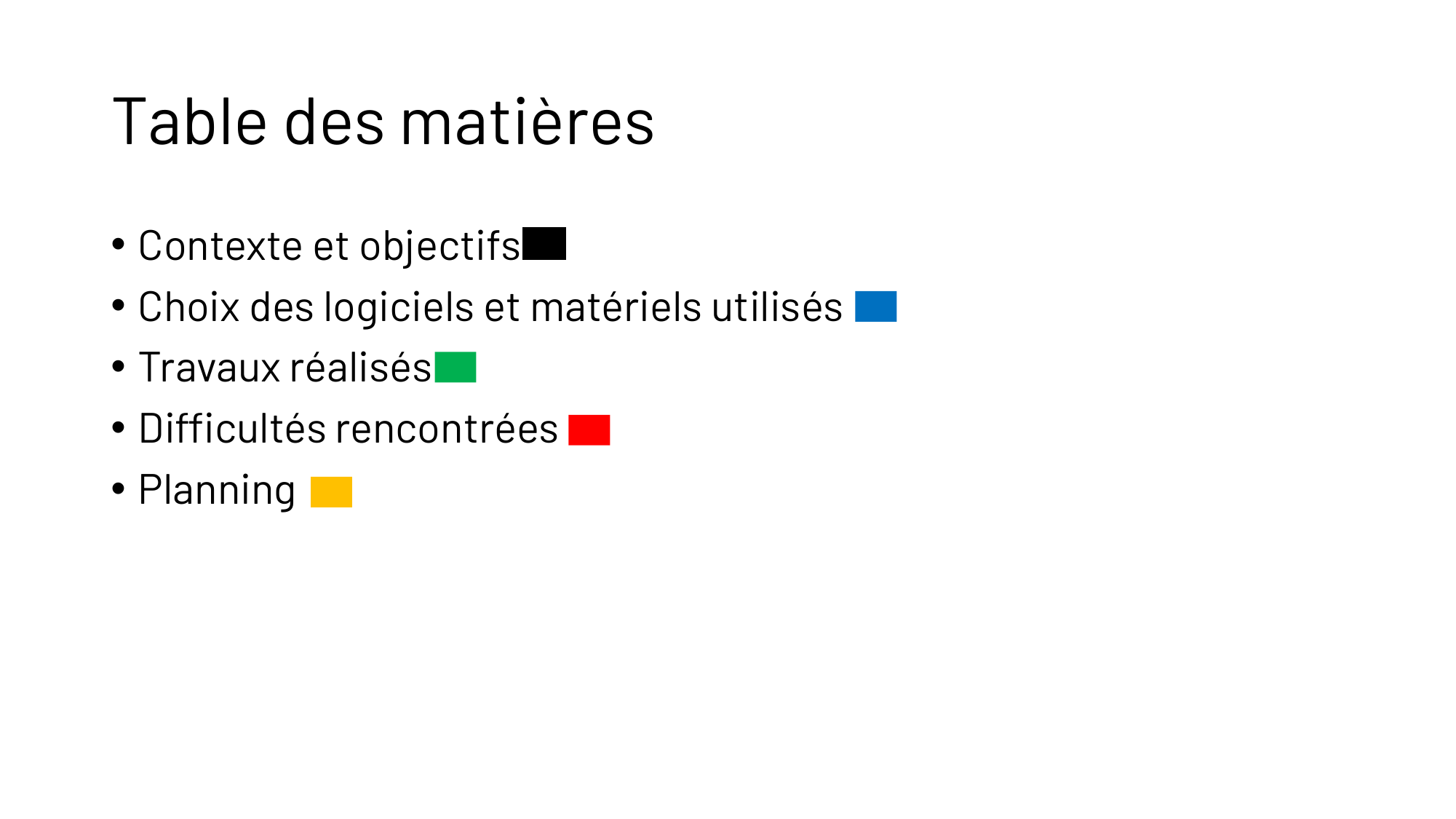

# Table des matières
Contexte et objectifs
Choix des logiciels et matériels utilisés
Travaux réalisés
Difficultés rencontrées
Planning